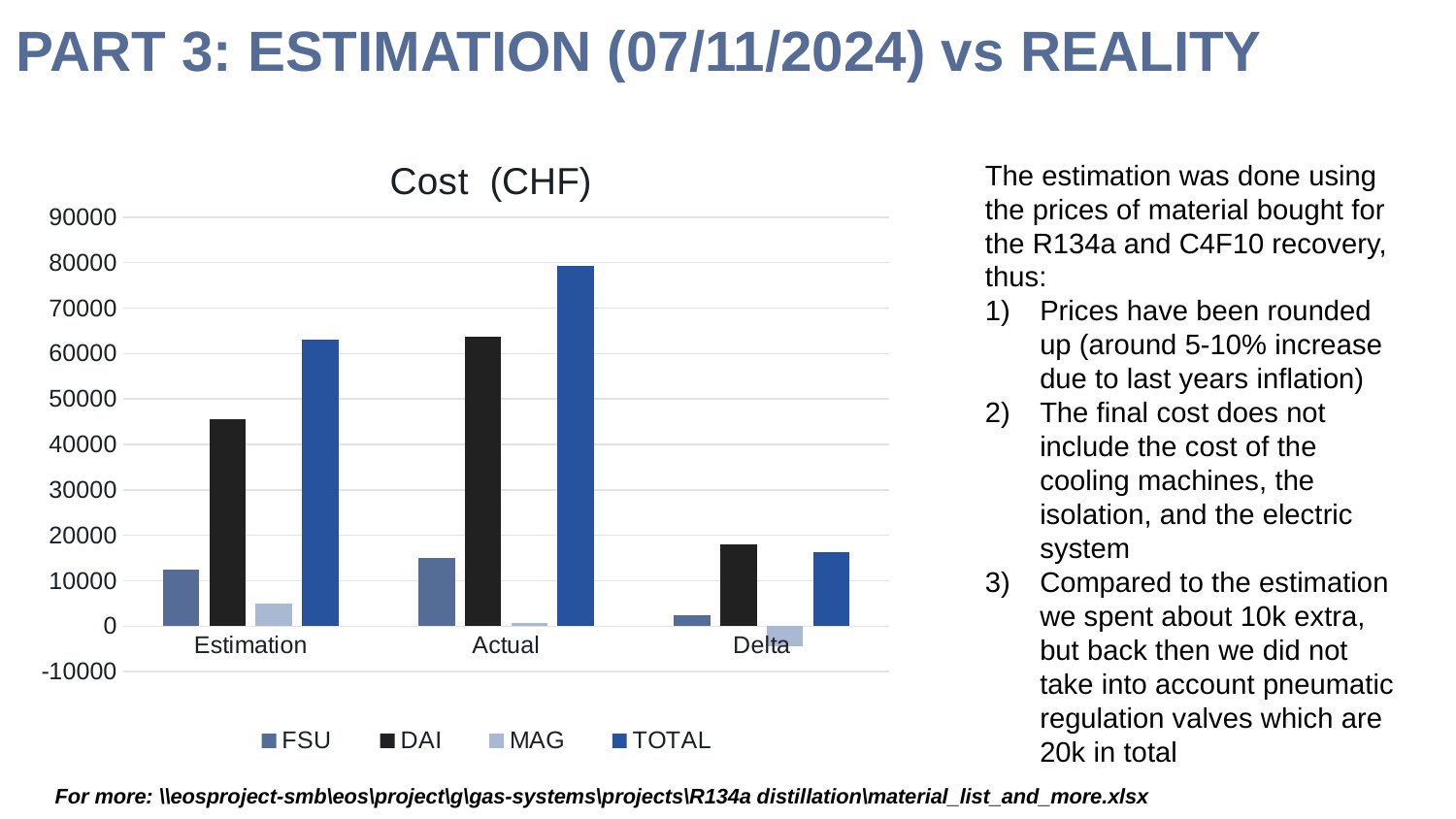

# PART 3: ESTIMATION (07/11/2024) vs REALITY

### Chart: Cost  (CHF)

| Category | FSU | DAI | MAG | TOTAL |
|---|---|---|---|---|
| Estimation | 12500.0 | 45610.0 | 5000.0 | 63110.0 |
| Actual | 15000.0 | 63660.0 | 696.0 | 79356.0 |
| Delta | 2500.0 | 18050.0 | -4304.0 | 16246.0 |
The estimation was done using the prices of material bought for the R134a and C4F10 recovery, thus:
Prices have been rounded up (around 5-10% increase due to last years inflation)
The final cost does not include the cost of the cooling machines, the isolation, and the electric system
Compared to the estimation we spent about 10k extra, but back then we did not take into account pneumatic regulation valves which are 20k in total

For more: \\eosproject-smb\eos\project\g\gas-systems\projects\R134a distillation\material_list_and_more.xlsx